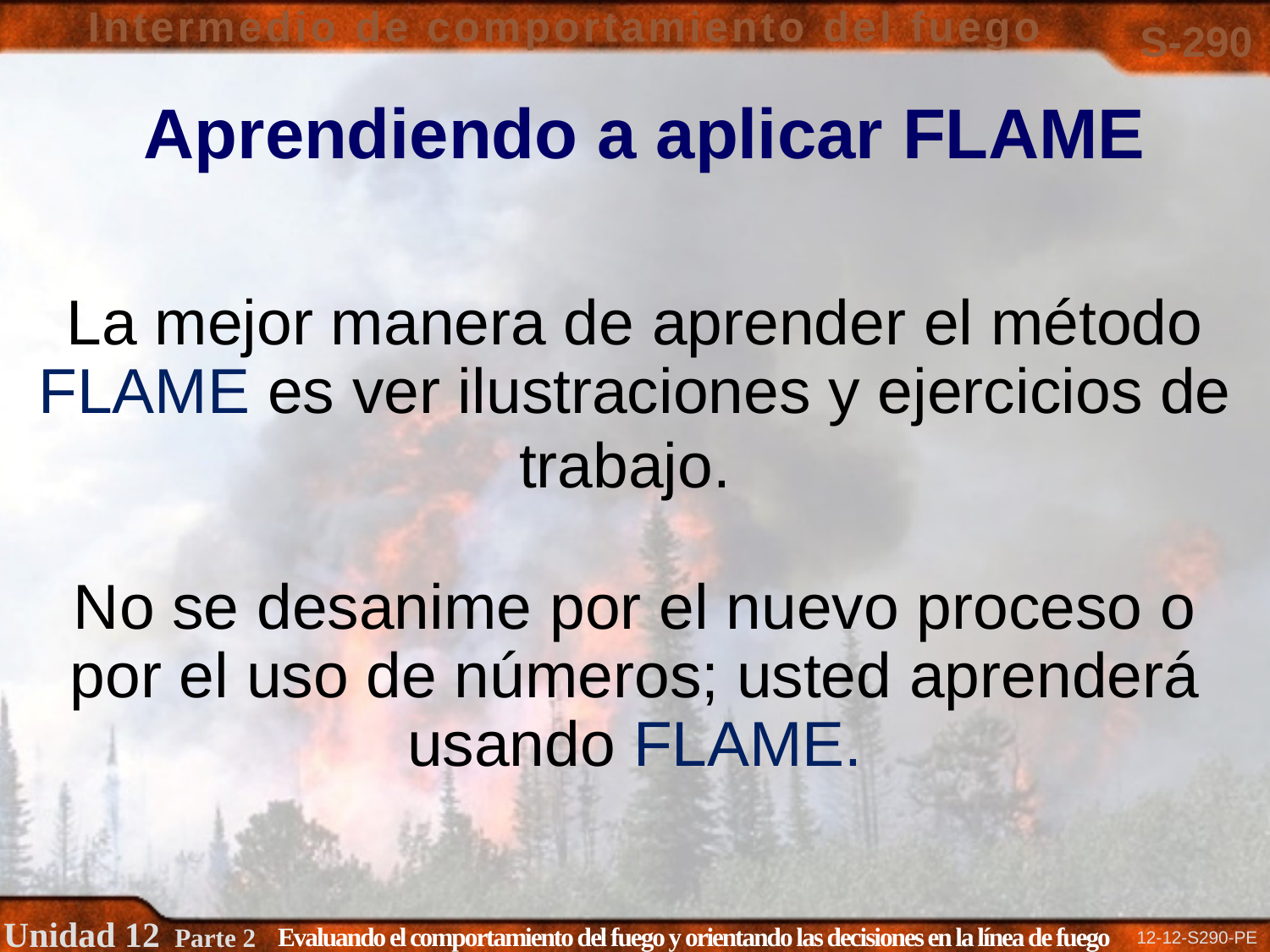

Aprendiendo a aplicar FLAME
La mejor manera de aprender el método FLAME es ver ilustraciones y ejercicios de trabajo.
No se desanime por el nuevo proceso o por el uso de números; usted aprenderá usando FLAME.